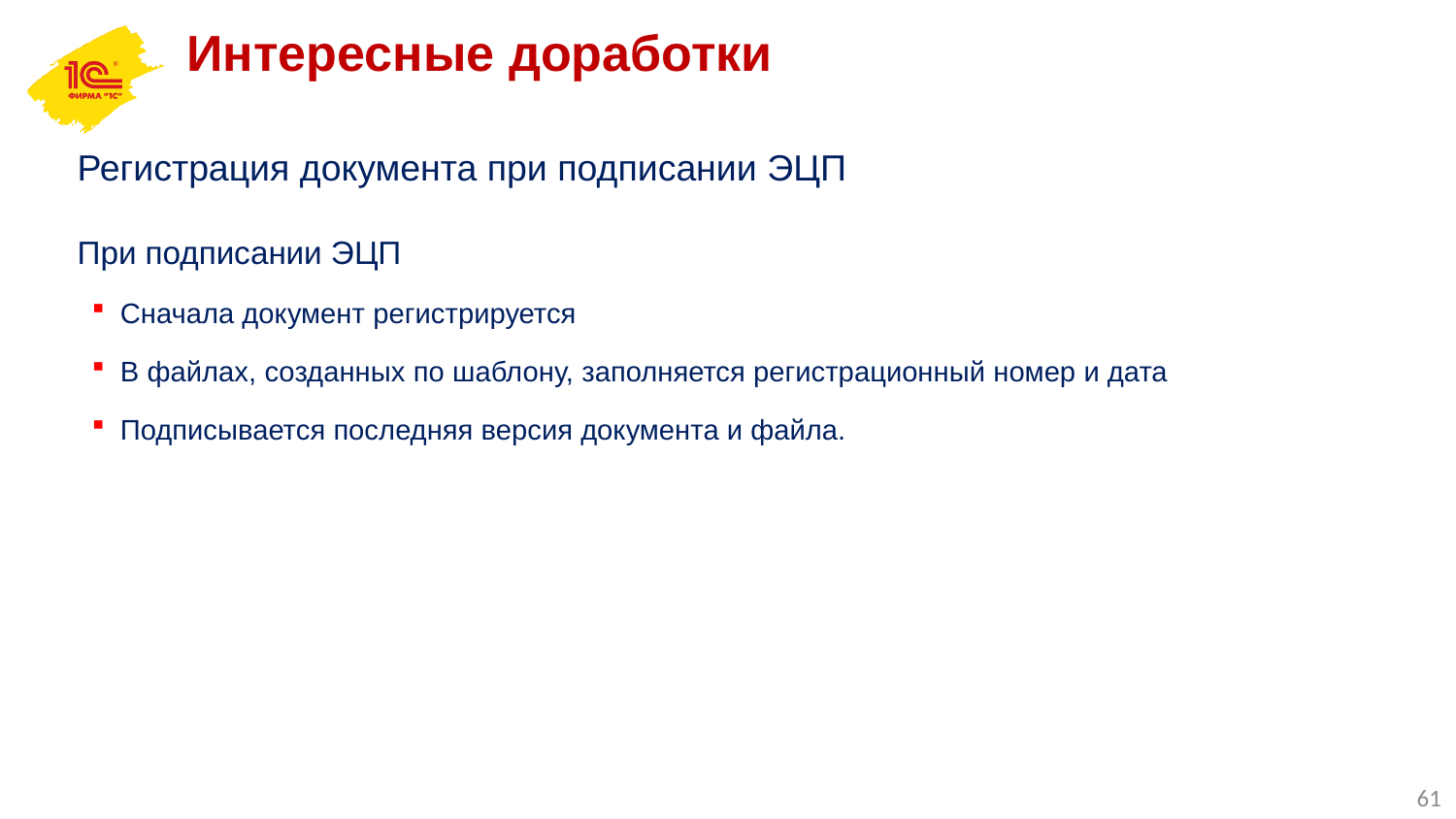

Интересные доработки
Регистрация документа при подписании ЭЦП

При подписании ЭЦП
Сначала документ регистрируется
В файлах, созданных по шаблону, заполняется регистрационный номер и дата
Подписывается последняя версия документа и файла.

61